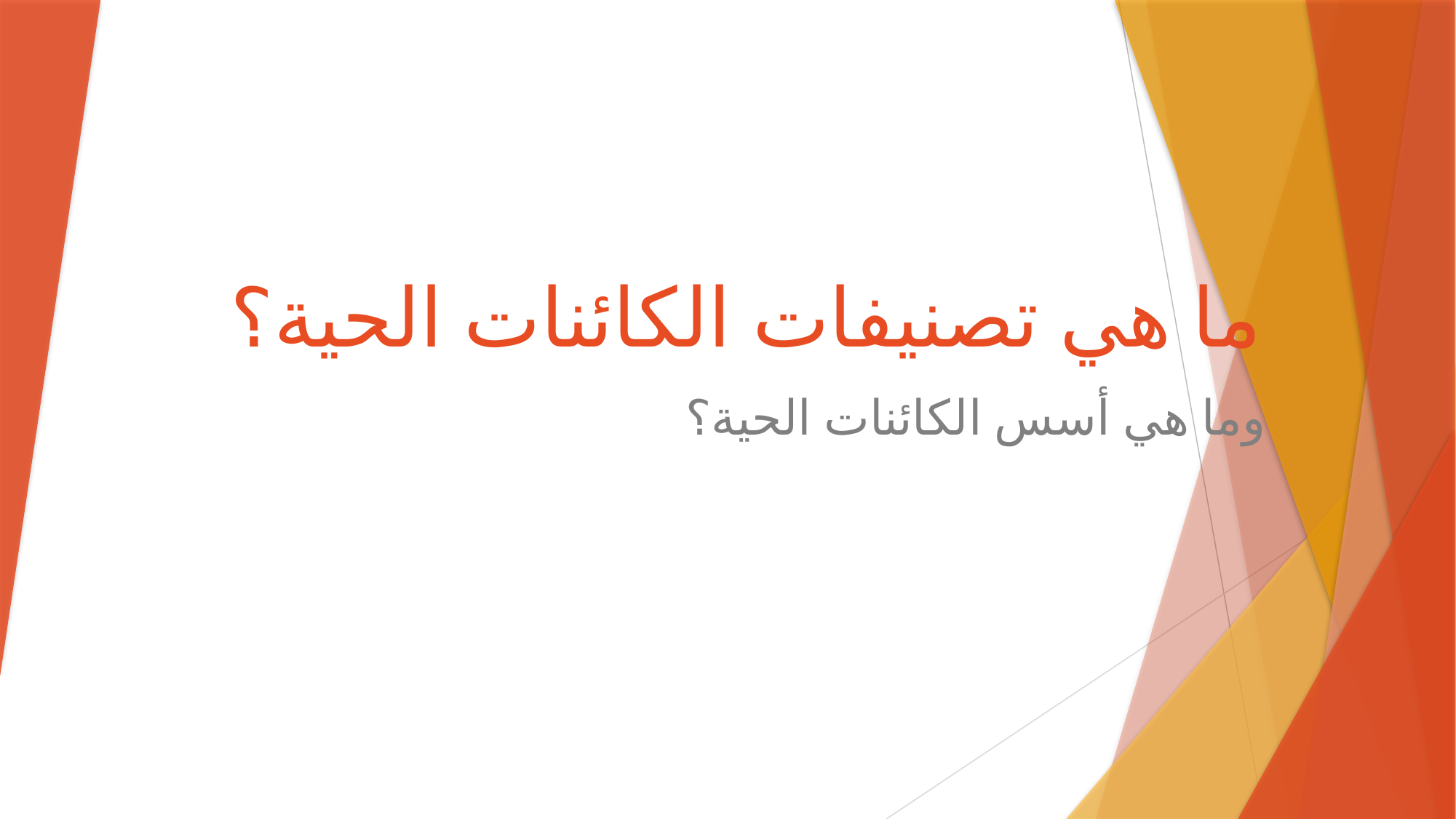

# ما هي تصنيفات الكائنات الحية؟
وما هي أسس الكائنات الحية؟